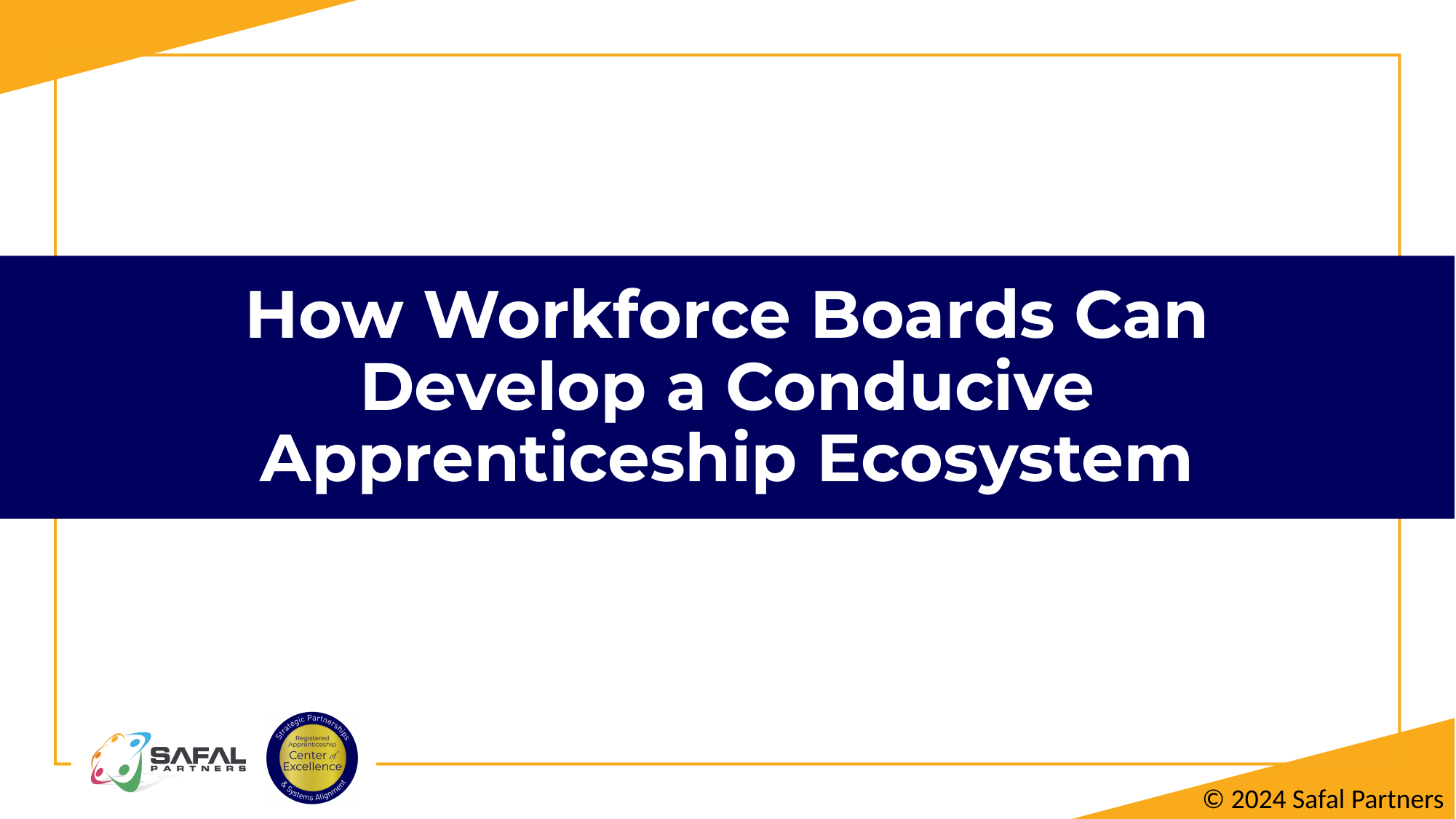

# How Workforce Boards Can Develop a Conducive Apprenticeship Ecosystem
© 2024 Safal Partners